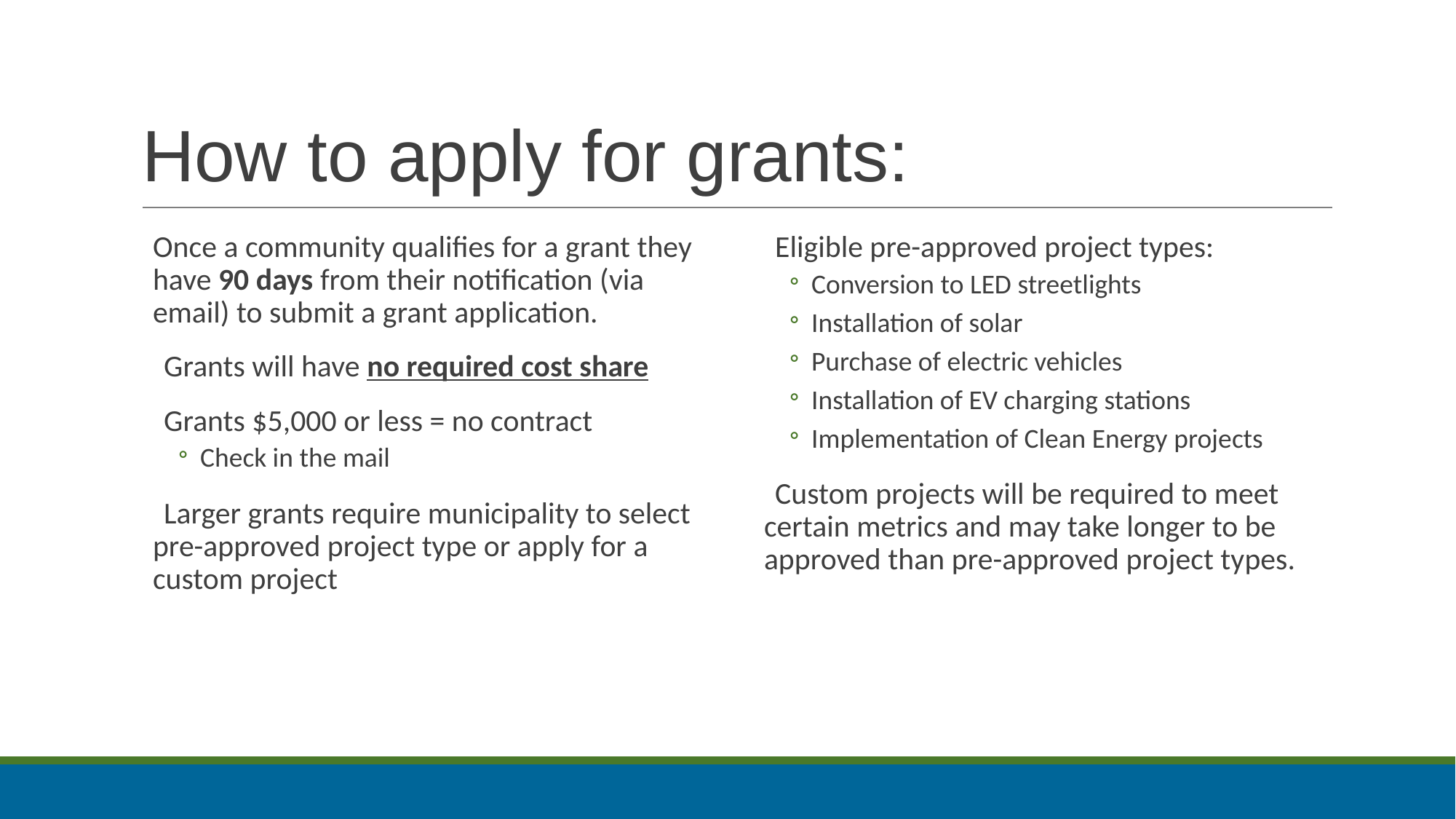

# How to apply for grants:
Once a community qualifies for a grant they have 90 days from their notification (via email) to submit a grant application.
Grants will have no required cost share
Grants $5,000 or less = no contract
  Check in the mail
Larger grants require municipality to select pre-approved project type or apply for a custom project
Eligible pre-approved project types:
  Conversion to LED streetlights
  Installation of solar
  Purchase of electric vehicles
  Installation of EV charging stations
  Implementation of Clean Energy projects
Custom projects will be required to meet certain metrics and may take longer to be approved than pre-approved project types.